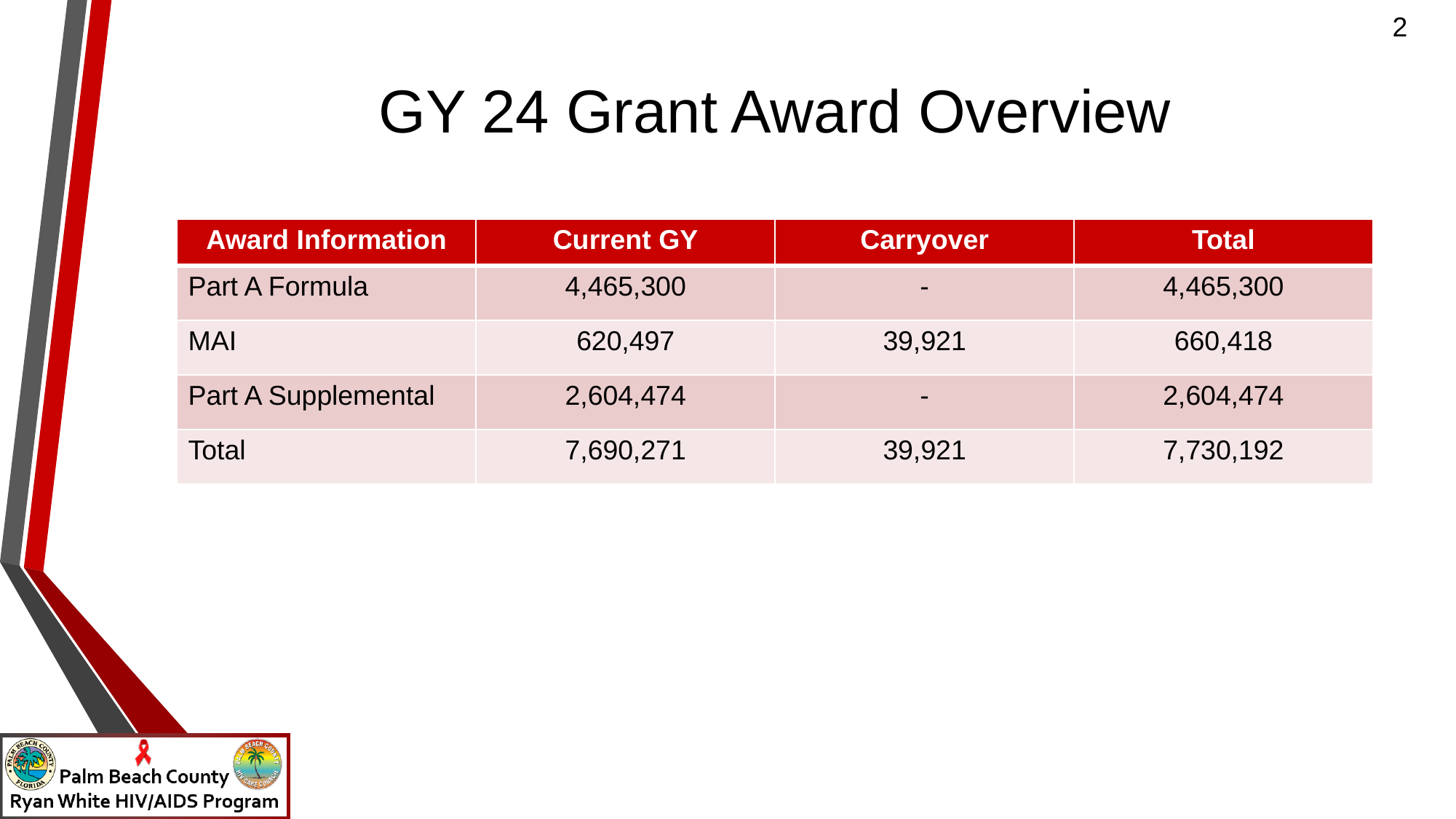

# GY 24 Grant Award Overview
| Award Information | Current GY | Carryover | Total |
| --- | --- | --- | --- |
| Part A Formula | 4,465,300 | - | 4,465,300 |
| MAI | 620,497 | 39,921 | 660,418 |
| Part A Supplemental | 2,604,474 | - | 2,604,474 |
| Total | 7,690,271 | 39,921 | 7,730,192 |